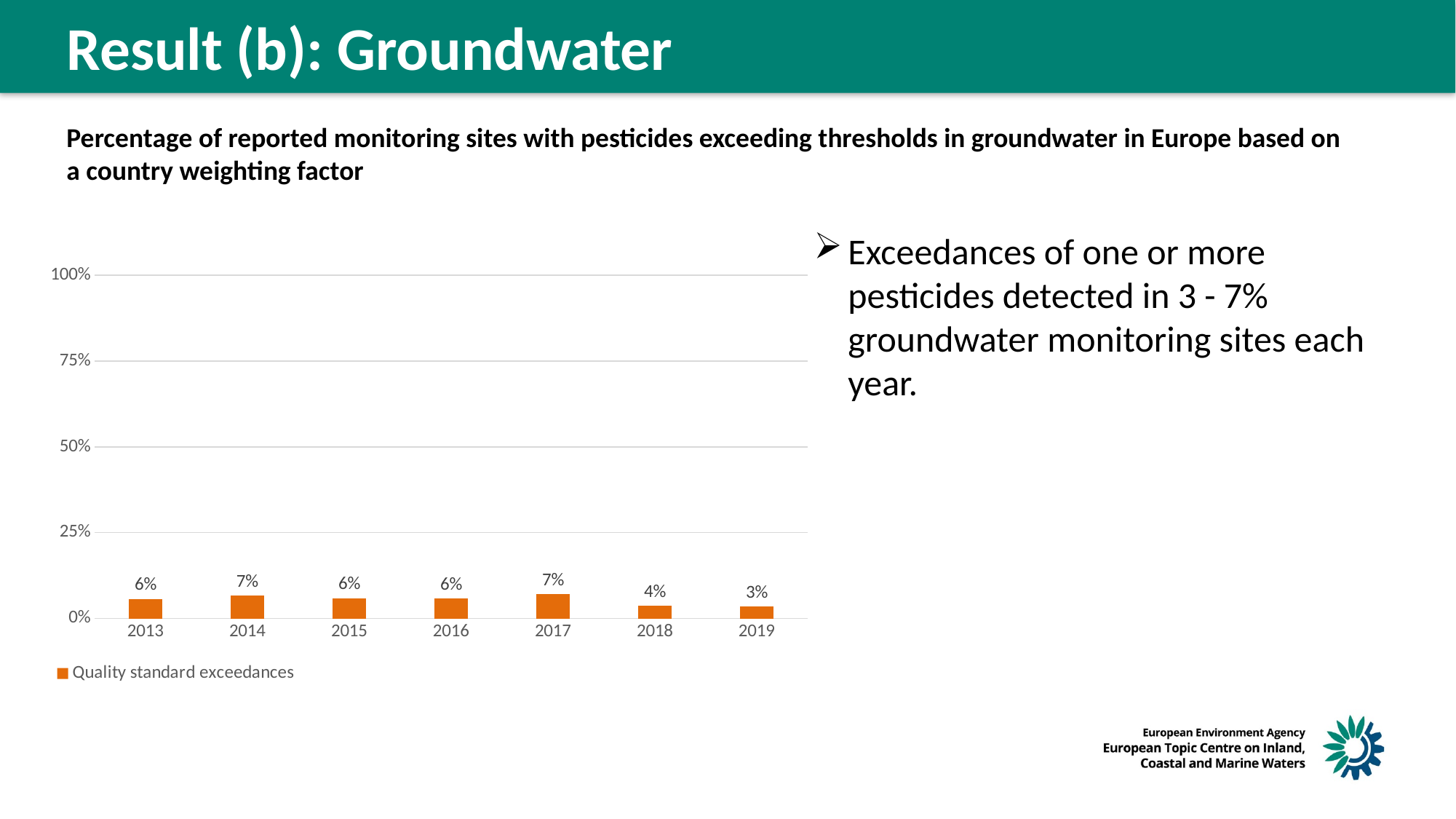

Result (b): Groundwater
Percentage of reported monitoring sites with pesticides exceeding thresholds in groundwater in Europe based on a country weighting factor

### Chart

| Category |  |
|---|---|
| 2013 | 0.05641027840353194 |
| 2014 | 0.06663109224943695 |
| 2015 | 0.05899949069028186 |
| 2016 | 0.05736754549559926 |
| 2017 | 0.07064810904112641 |
| 2018 | 0.03641305622467945 |
| 2019 | 0.03437547649750217 |
Exceedances of one or more pesticides detected in 3 - 7% groundwater monitoring sites each year.